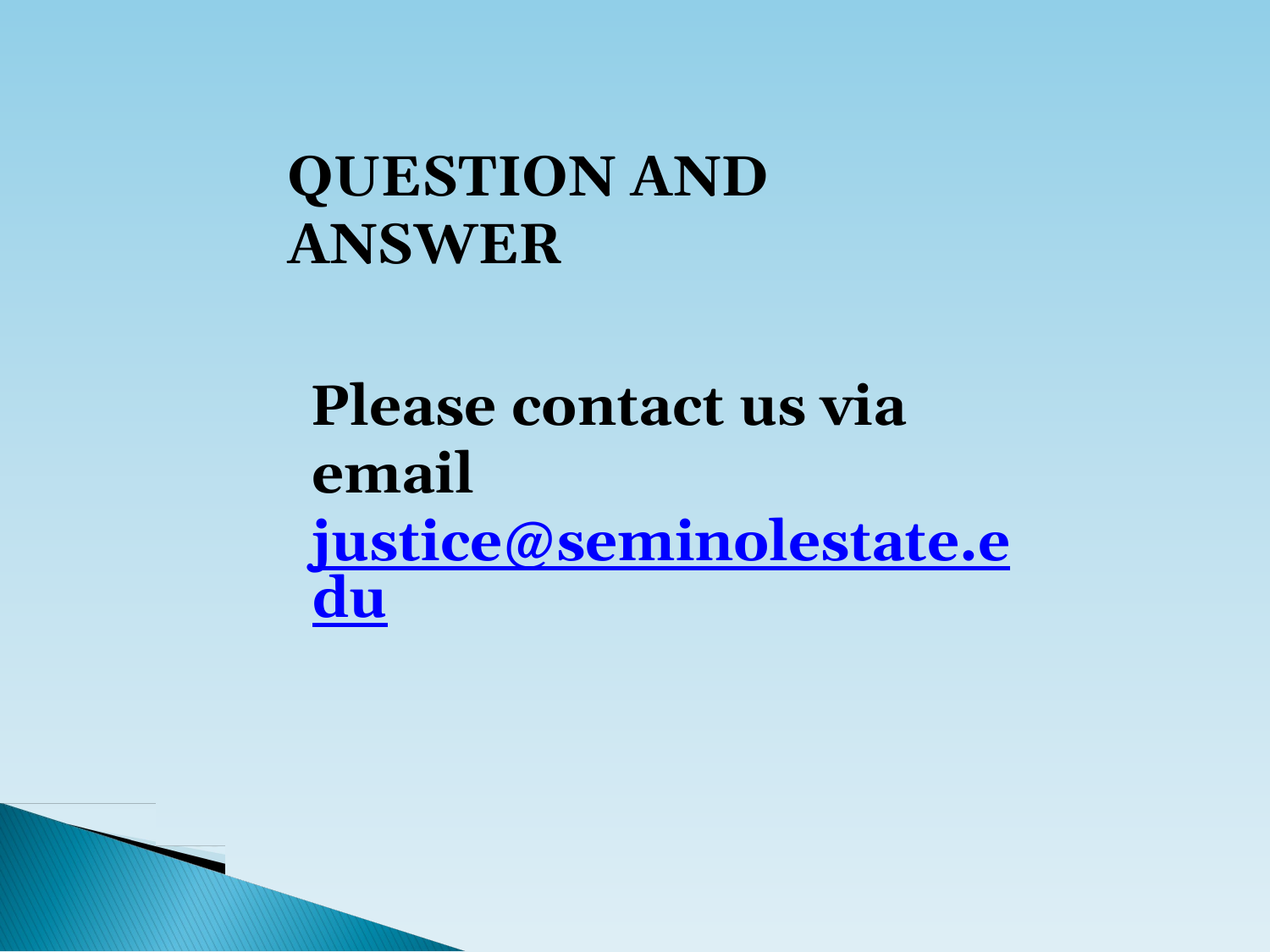

# QUESTION AND ANSWER
Please contact us via email justice@seminolestate.edu